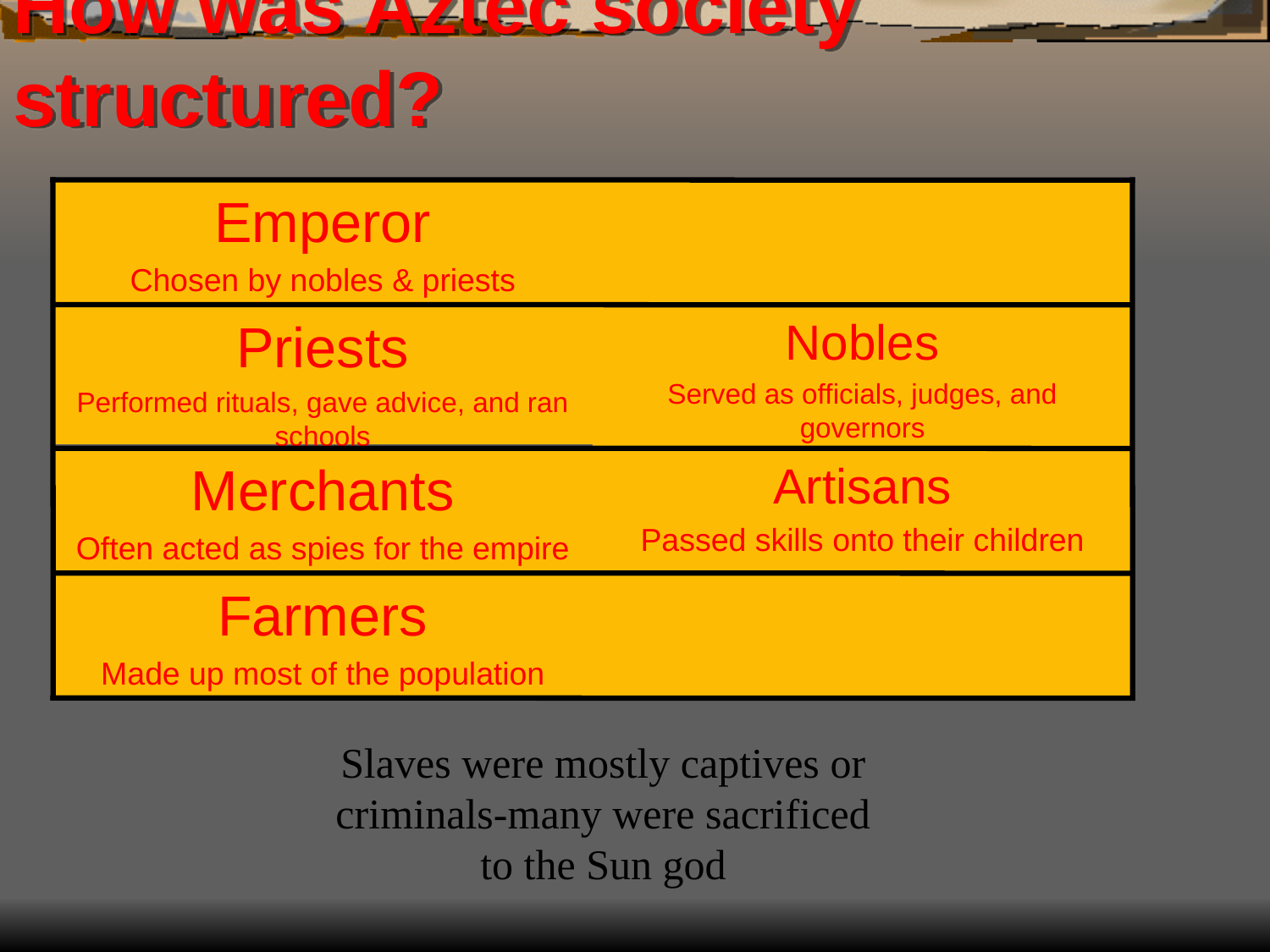

# How was Aztec society structured?
Emperor
Chosen by nobles & priests

Priests
Performed rituals, gave advice, and ran schools

Nobles
Served as officials, judges, and governors
Merchants
Often acted as spies for the empire

Artisans
Passed skills onto their children
Farmers
Made up most of the population

Slaves were mostly captives or criminals-many were sacrificed to the Sun god